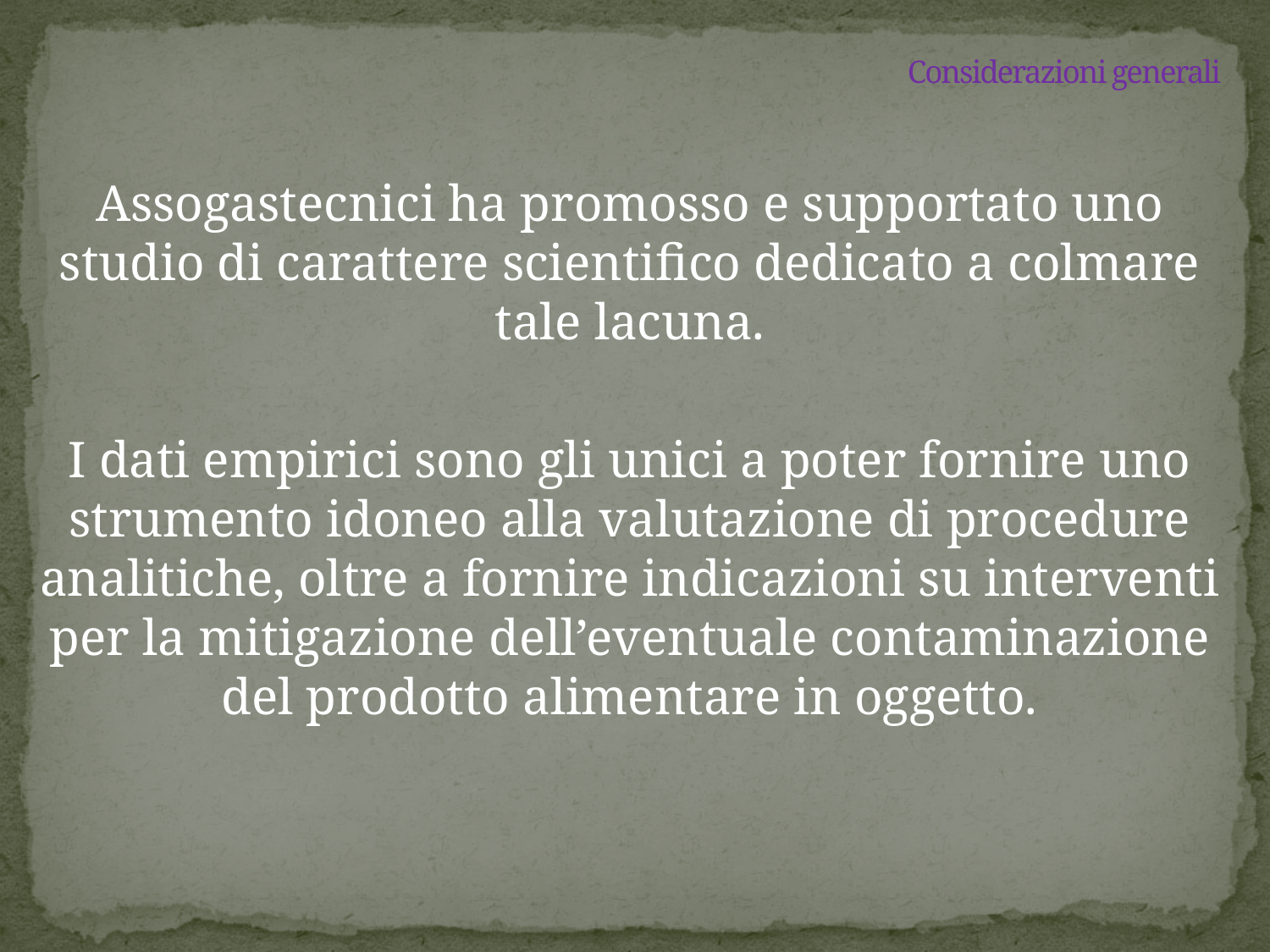

Considerazioni generali
Assogastecnici ha promosso e supportato uno studio di carattere scientifico dedicato a colmare tale lacuna.

I dati empirici sono gli unici a poter fornire uno strumento idoneo alla valutazione di procedure analitiche, oltre a fornire indicazioni su interventi per la mitigazione dell’eventuale contaminazione del prodotto alimentare in oggetto.